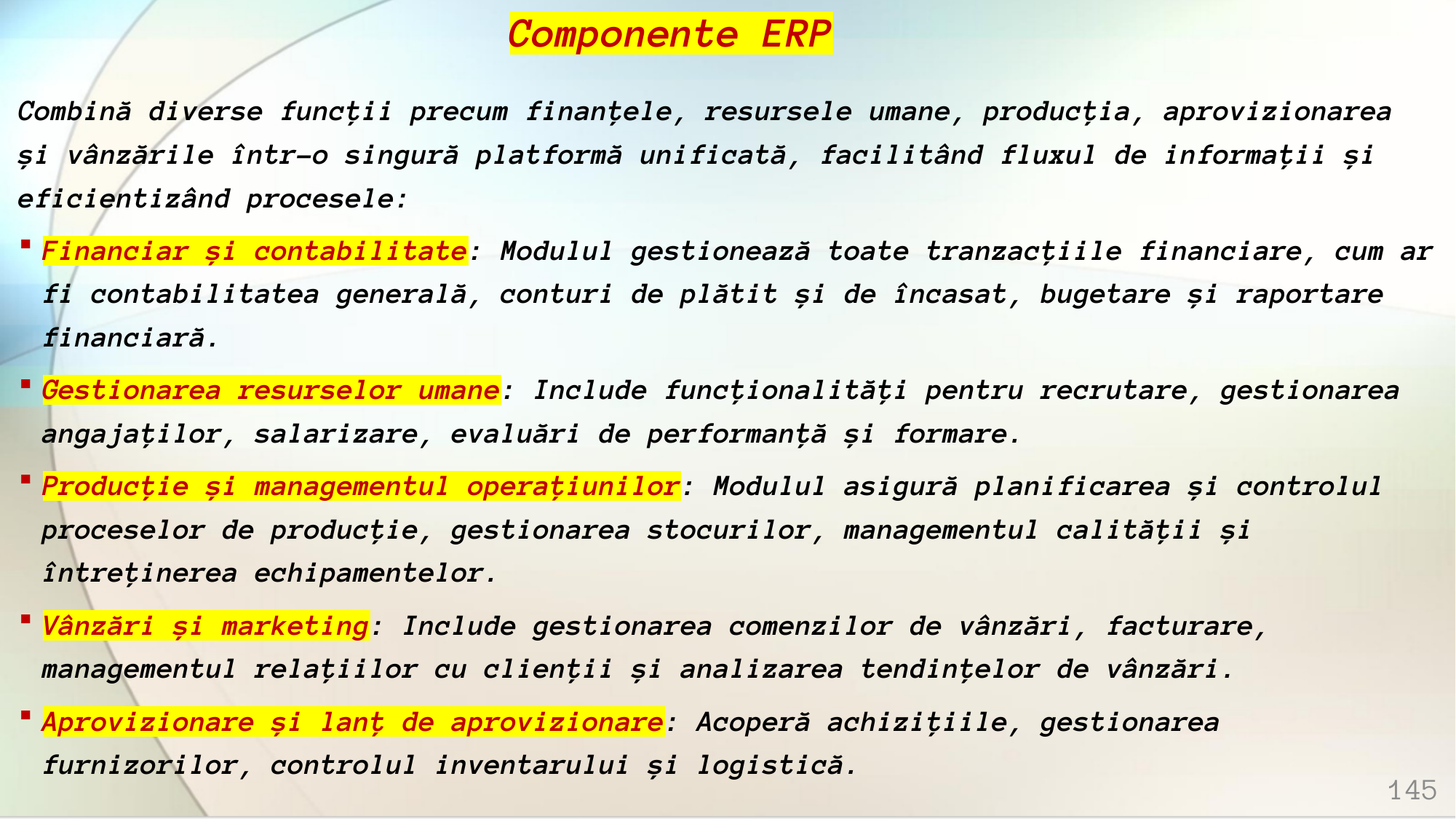

# Componente ERP
Combină diverse funcții precum finanțele, resursele umane, producția, aprovizionarea și vânzările într-o singură platformă unificată, facilitând fluxul de informații și eficientizând procesele:
Financiar și contabilitate: Modulul gestionează toate tranzacțiile financiare, cum ar fi contabilitatea generală, conturi de plătit și de încasat, bugetare și raportare financiară.
Gestionarea resurselor umane: Include funcționalități pentru recrutare, gestionarea angajaților, salarizare, evaluări de performanță și formare.
Producție și managementul operațiunilor: Modulul asigură planificarea și controlul proceselor de producție, gestionarea stocurilor, managementul calității și întreținerea echipamentelor.
Vânzări și marketing: Include gestionarea comenzilor de vânzări, facturare, managementul relațiilor cu clienții și analizarea tendințelor de vânzări.
Aprovizionare și lanț de aprovizionare: Acoperă achizițiile, gestionarea furnizorilor, controlul inventarului și logistică.
145